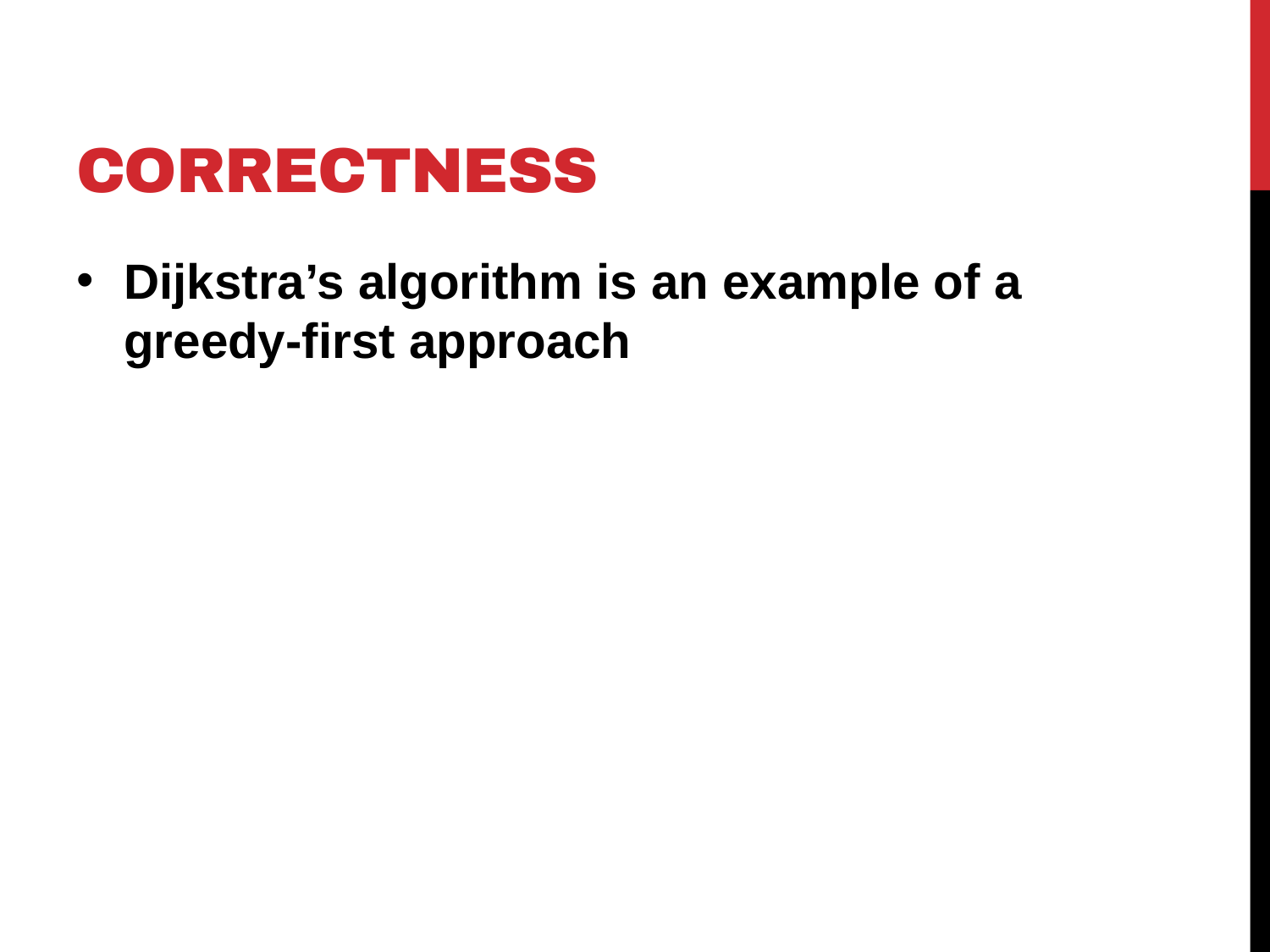

# CORRECTNESS
Dijkstra’s algorithm is an example of a greedy-first approach